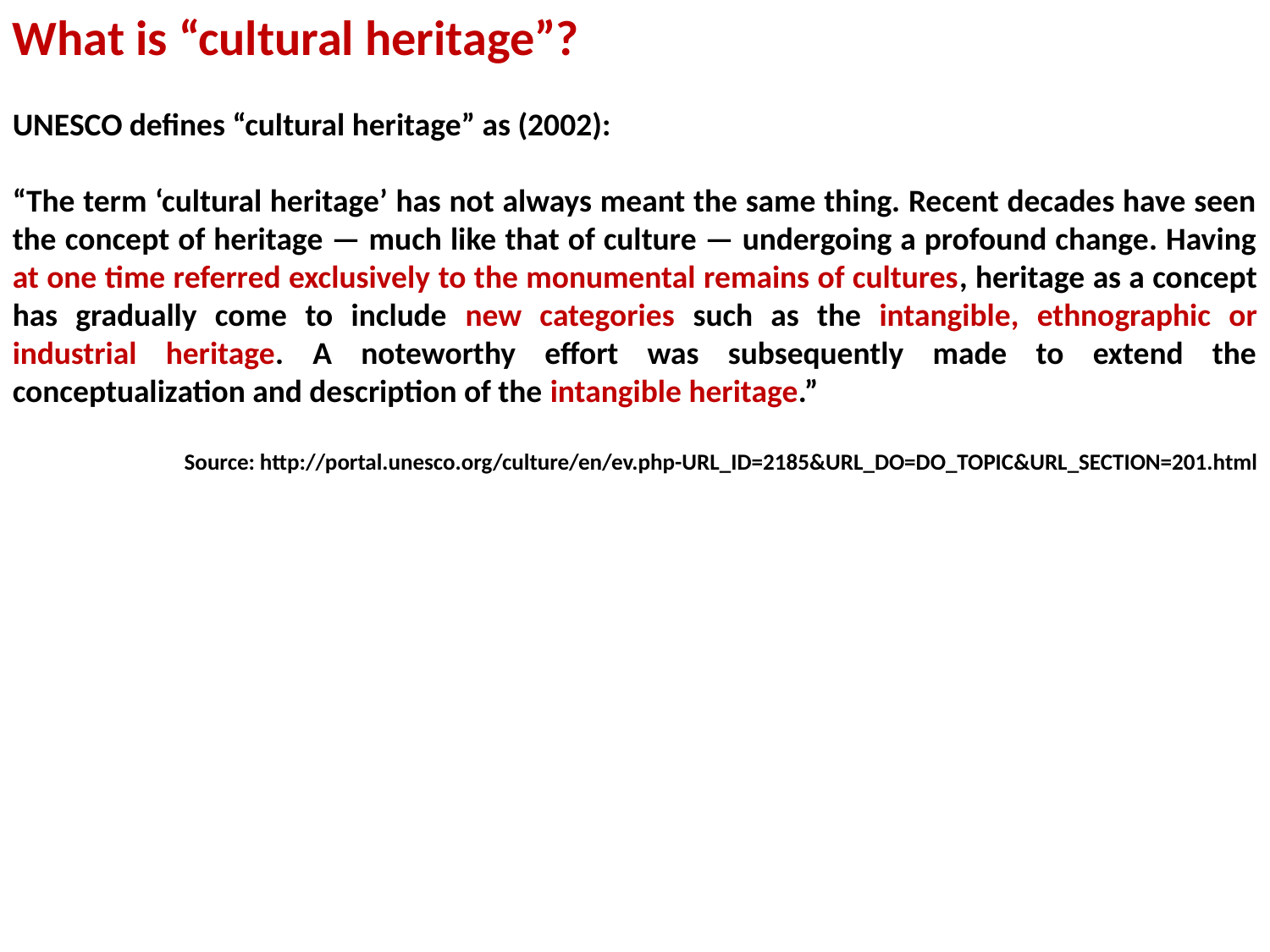

What is “cultural heritage”?

UNESCO defines “cultural heritage” as (2002):

“The term ‘cultural heritage’ has not always meant the same thing. Recent decades have seen the concept of heritage — much like that of culture — undergoing a profound change. Having at one time referred exclusively to the monumental remains of cultures, heritage as a concept has gradually come to include new categories such as the intangible, ethnographic or industrial heritage. A noteworthy effort was subsequently made to extend the conceptualization and description of the intangible heritage.”

Source: http://portal.unesco.org/culture/en/ev.php-URL_ID=2185&URL_DO=DO_TOPIC&URL_SECTION=201.html